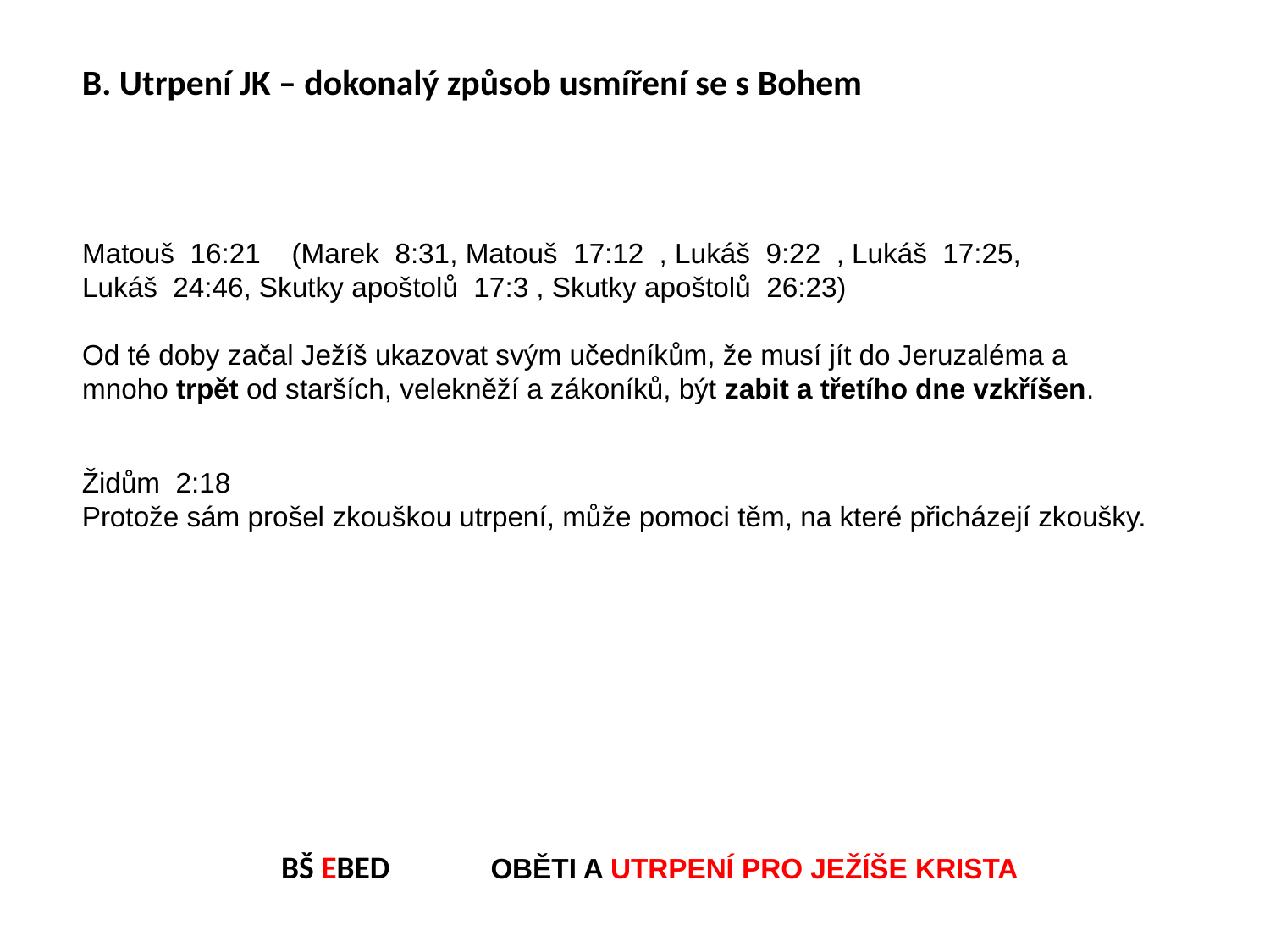

B. Utrpení JK – dokonalý způsob usmíření se s Bohem
Matouš  16:21    (Marek  8:31, Matouš  17:12  , Lukáš  9:22  , Lukáš  17:25, Lukáš  24:46, Skutky apoštolů  17:3 , Skutky apoštolů  26:23)

Od té doby začal Ježíš ukazovat svým učedníkům, že musí jít do Jeruzaléma a mnoho trpět od starších, velekněží a zákoníků, být zabit a třetího dne vzkříšen.
Židům  2:18
Protože sám prošel zkouškou utrpení, může pomoci těm, na které přicházejí zkoušky.

BŠ EBED              OBĚTI A UTRPENÍ PRO JEŽÍŠE KRISTA